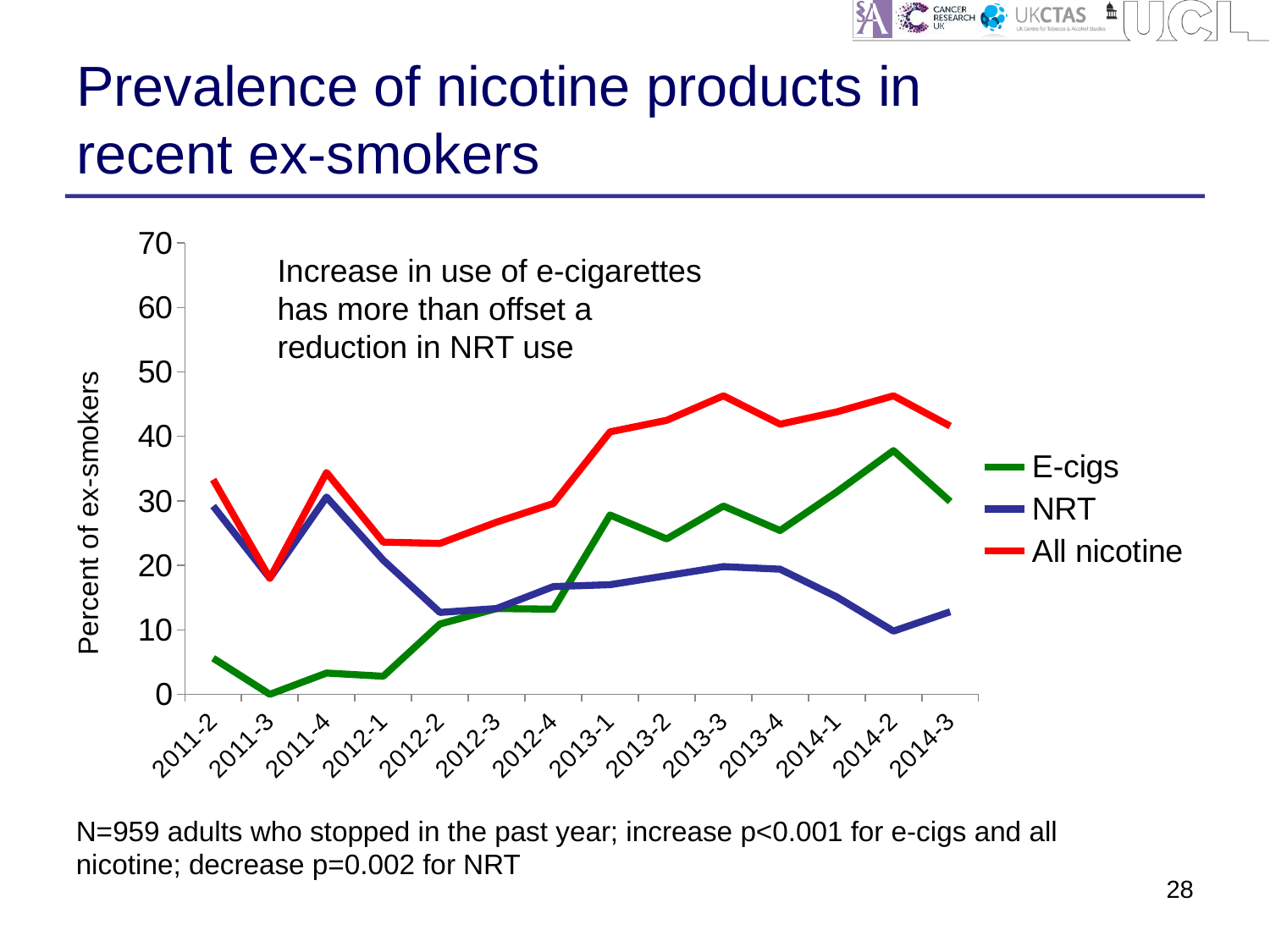

# Prevalence of nicotine products in recent ex-smokers

### Chart

| Category | E-cigs | NRT | All nicotine |
|---|---|---|---|
| 2011-2 | 5.6 | 29.2 | 33.3 |
| 2011-3 | 0.0 | 18.0 | 18.0 |
| 2011-4 | 3.3 | 30.6 | 34.4 |
| 2012-1 | 2.8 | 20.8 | 23.6 |
| 2012-2 | 10.9 | 12.7 | 23.4 |
| 2012-3 | 13.3 | 13.3 | 26.7 |
| 2012-4 | 13.2 | 16.7 | 29.6 |
| 2013-1 | 27.8 | 17.0 | 40.7 |
| 2013-2 | 24.1 | 18.4 | 42.5 |
| 2013-3 | 29.2 | 19.8 | 46.3 |
| 2013-4 | 25.4 | 19.4 | 41.9 |
| 2014-1 | 31.4 | 15.1 | 43.8 |
| 2014-2 | 37.8 | 9.8 | 46.3 |
| 2014-3 | 29.9 | 12.8 | 41.6 |
Increase in use of e-cigarettes has more than offset a reduction in NRT use
N=959 adults who stopped in the past year; increase p<0.001 for e-cigs and all nicotine; decrease p=0.002 for NRT
28